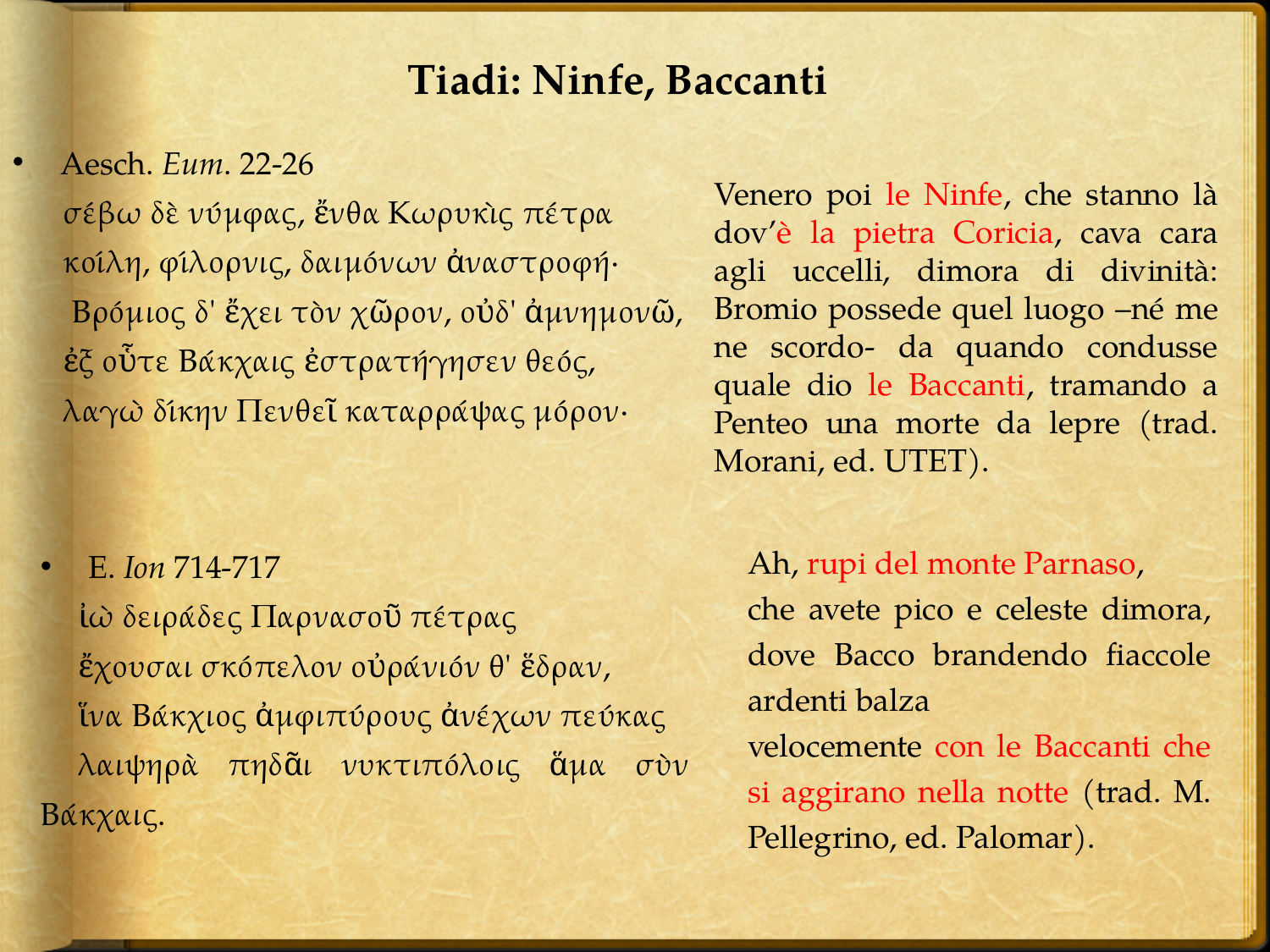

Tiadi: Ninfe, Baccanti
Aesch. Eum. 22-26
σέβω δὲ νύμφας, ἔνθα Κωρυκὶς πέτρα
κοίλη, φίλορνις, δαιμόνων ἀναστροφή·
 Βρόμιος δ' ἔχει τὸν χῶρον, οὐδ' ἀμνημονῶ,
ἐξ οὗτε Βάκχαις ἐστρατήγησεν θεός,
λαγὼ δίκην Πενθεῖ καταρράψας μόρον·
Venero poi le Ninfe, che stanno là dov’è la pietra Coricia, cava cara agli uccelli, dimora di divinità: Bromio possede quel luogo –né me ne scordo- da quando condusse quale dio le Baccanti, tramando a Penteo una morte da lepre (trad. Morani, ed. UTET).
E. Ion 714-717
ἰὼ δειράδες Παρνασοῦ πέτρας
ἔχουσαι σκόπελον οὐράνιόν θ' ἕδραν,
ἵνα Βάκχιος ἀμφιπύρους ἀνέχων πεύκας
λαιψηρὰ πηδᾶι νυκτιπόλοις ἅμα σὺν Βάκχαις.
Ah, rupi del monte Parnaso,
che avete pico e celeste dimora, dove Bacco brandendo fiaccole ardenti balza
velocemente con le Baccanti che si aggirano nella notte (trad. M. Pellegrino, ed. Palomar).